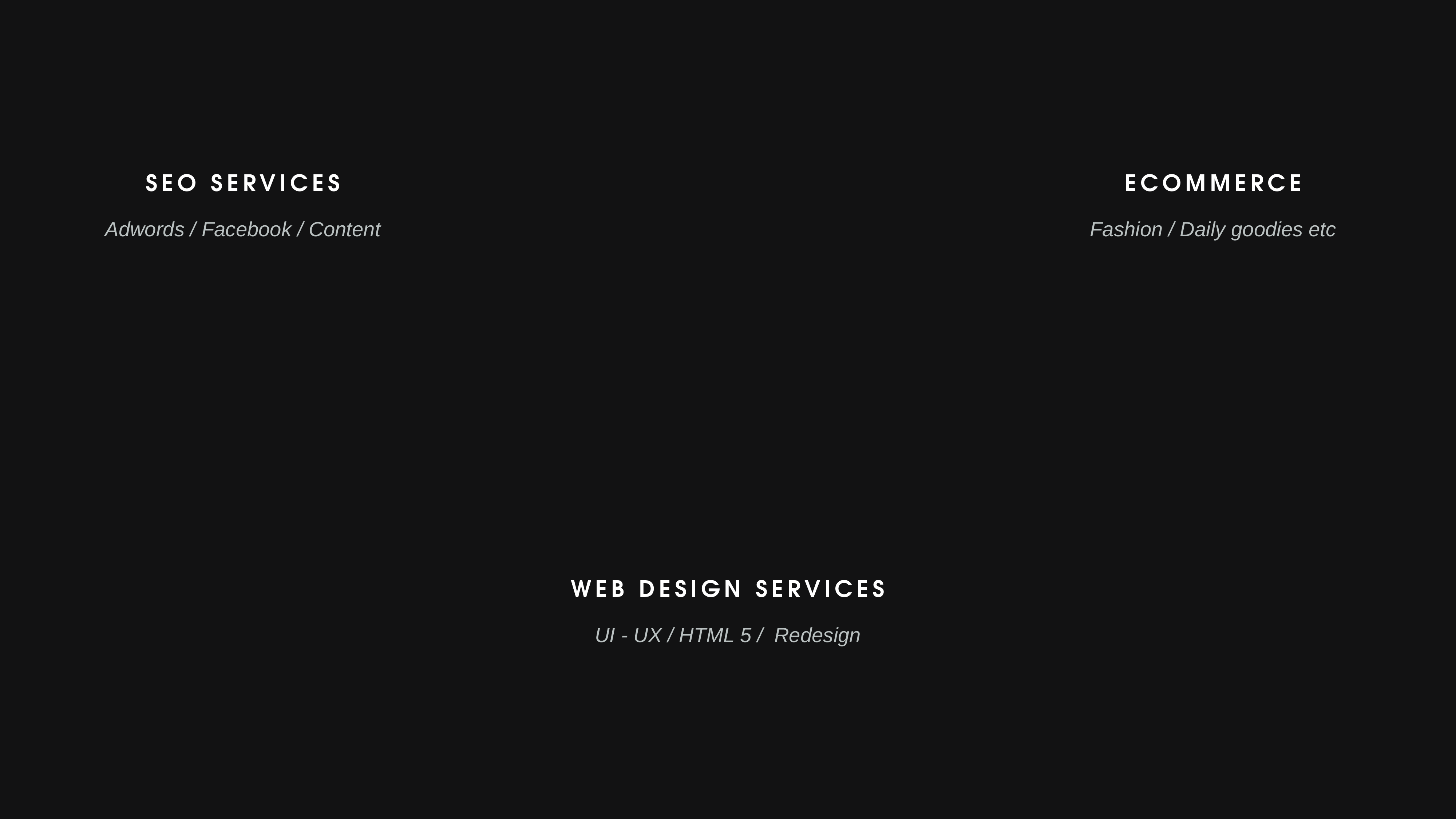

SEO SERVICES
ECOMMERCE
Adwords / Facebook / Content
Fashion / Daily goodies etc

WEB DESIGN SERVICES
UI - UX / HTML 5 /  Redesign